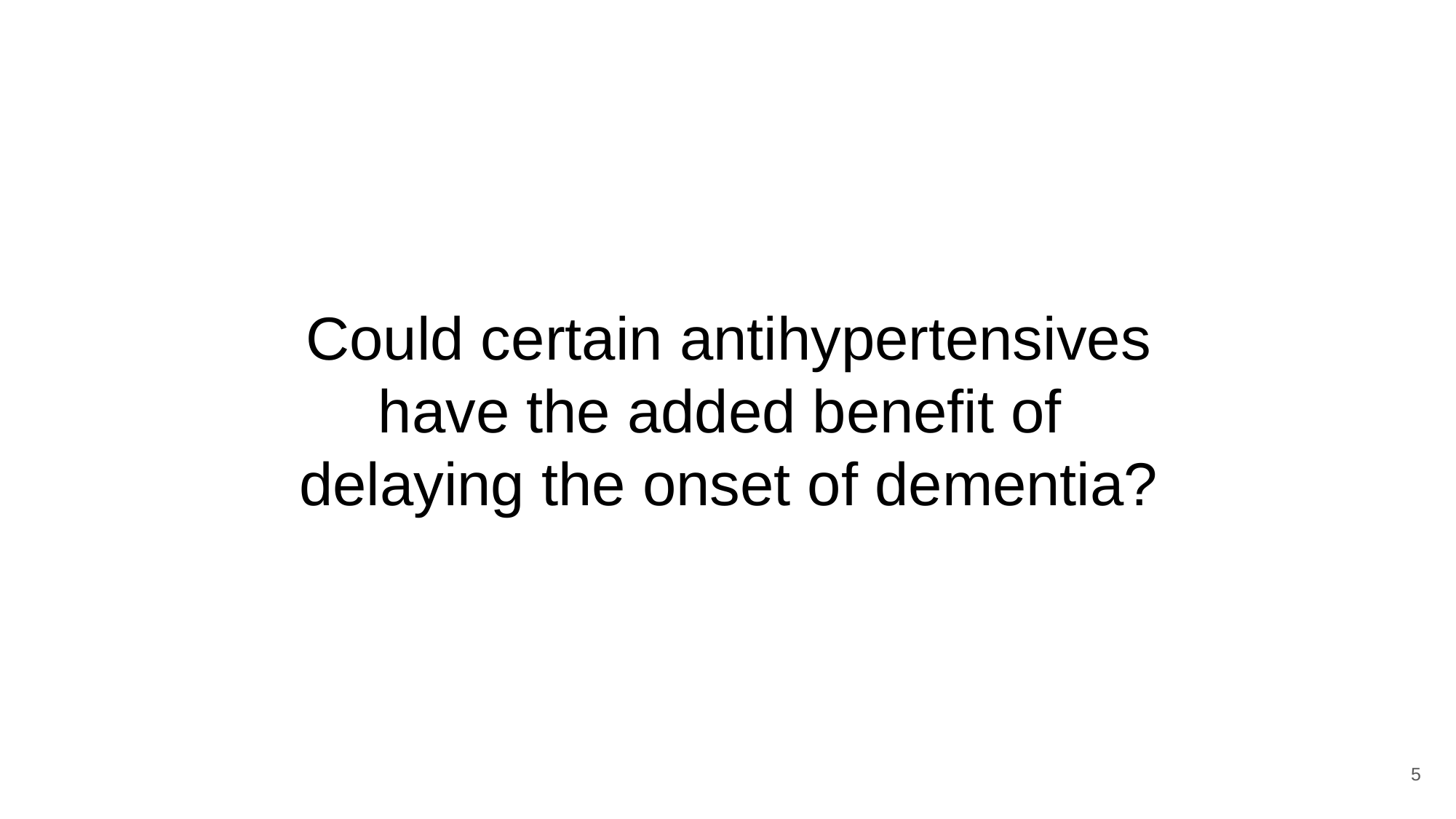

Could certain antihypertensives
have the added benefit of
delaying the onset of dementia?
5